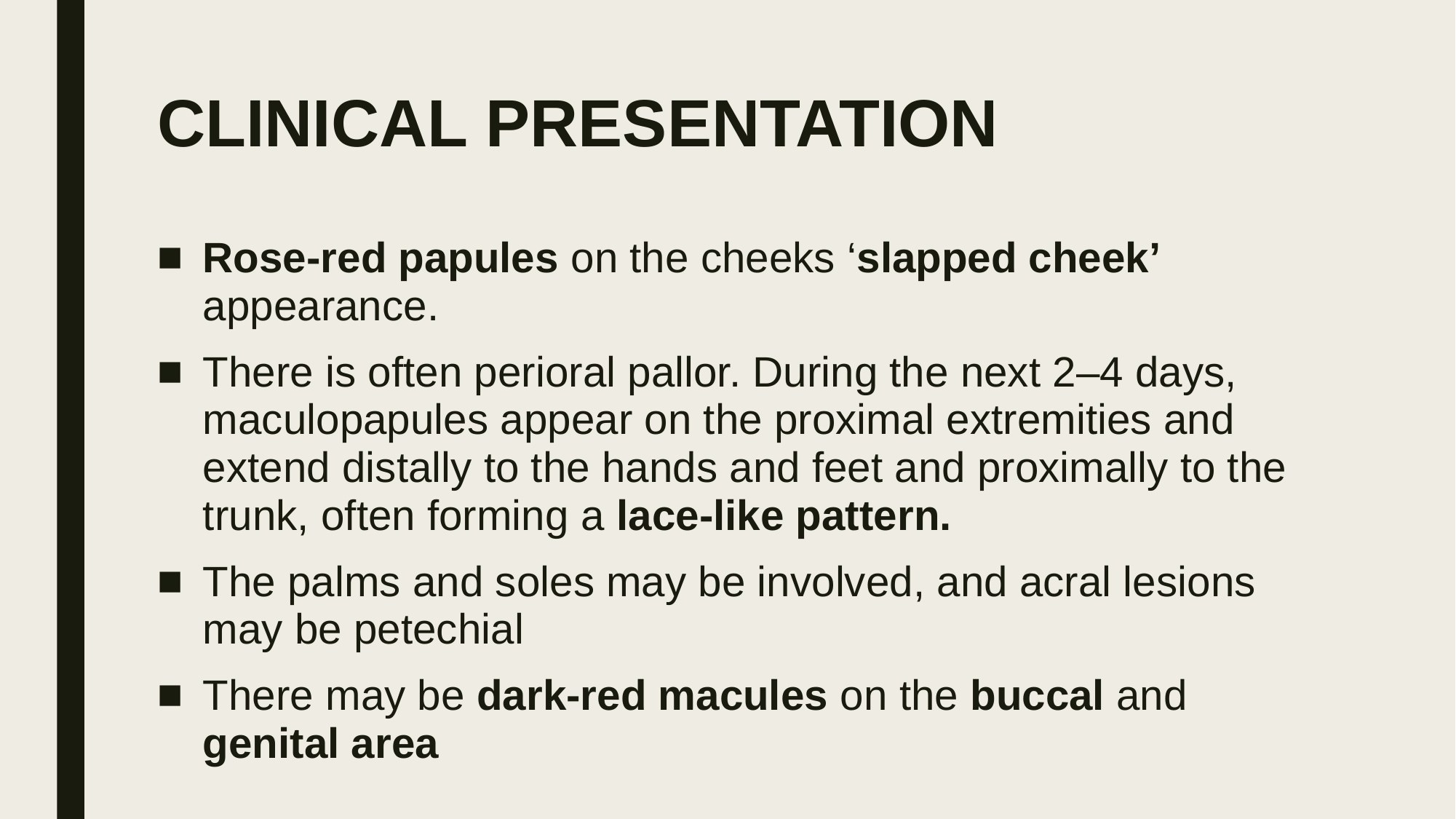

# CLINICAL PRESENTATION
Rose‐red papules on the cheeks ‘slapped cheek’ appearance.
There is often perioral pallor. During the next 2–4 days, maculopapules appear on the proximal extremities and extend distally to the hands and feet and proximally to the trunk, often forming a lace‐like pattern.
The palms and soles may be involved, and acral lesions may be petechial
There may be dark‐red macules on the buccal and genital area